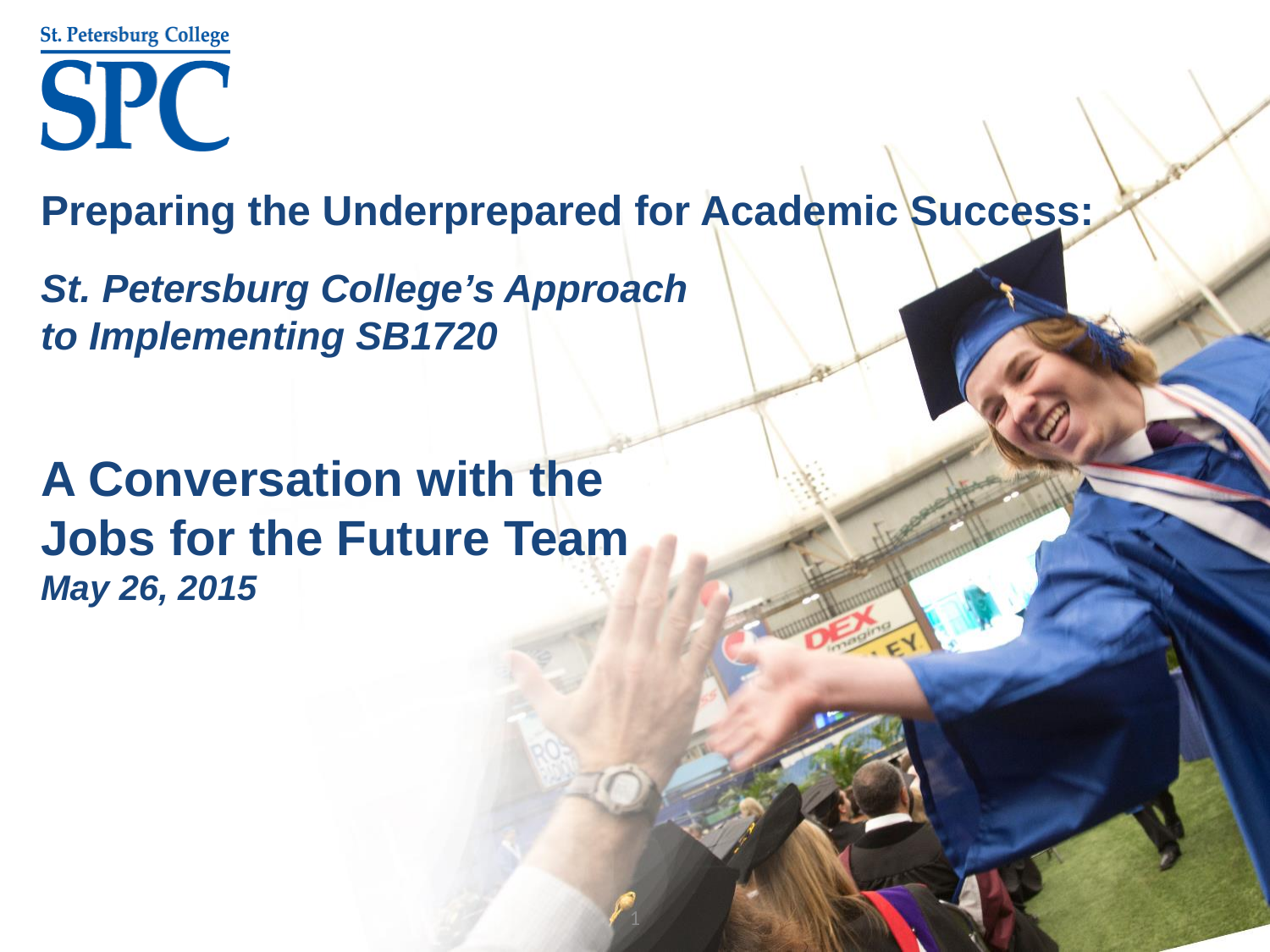

# Preparing the Underprepared for Academic Success:
St. Petersburg College’s Approach to Implementing SB1720
A Conversation with the Jobs for the Future Team
May 26, 2015
1